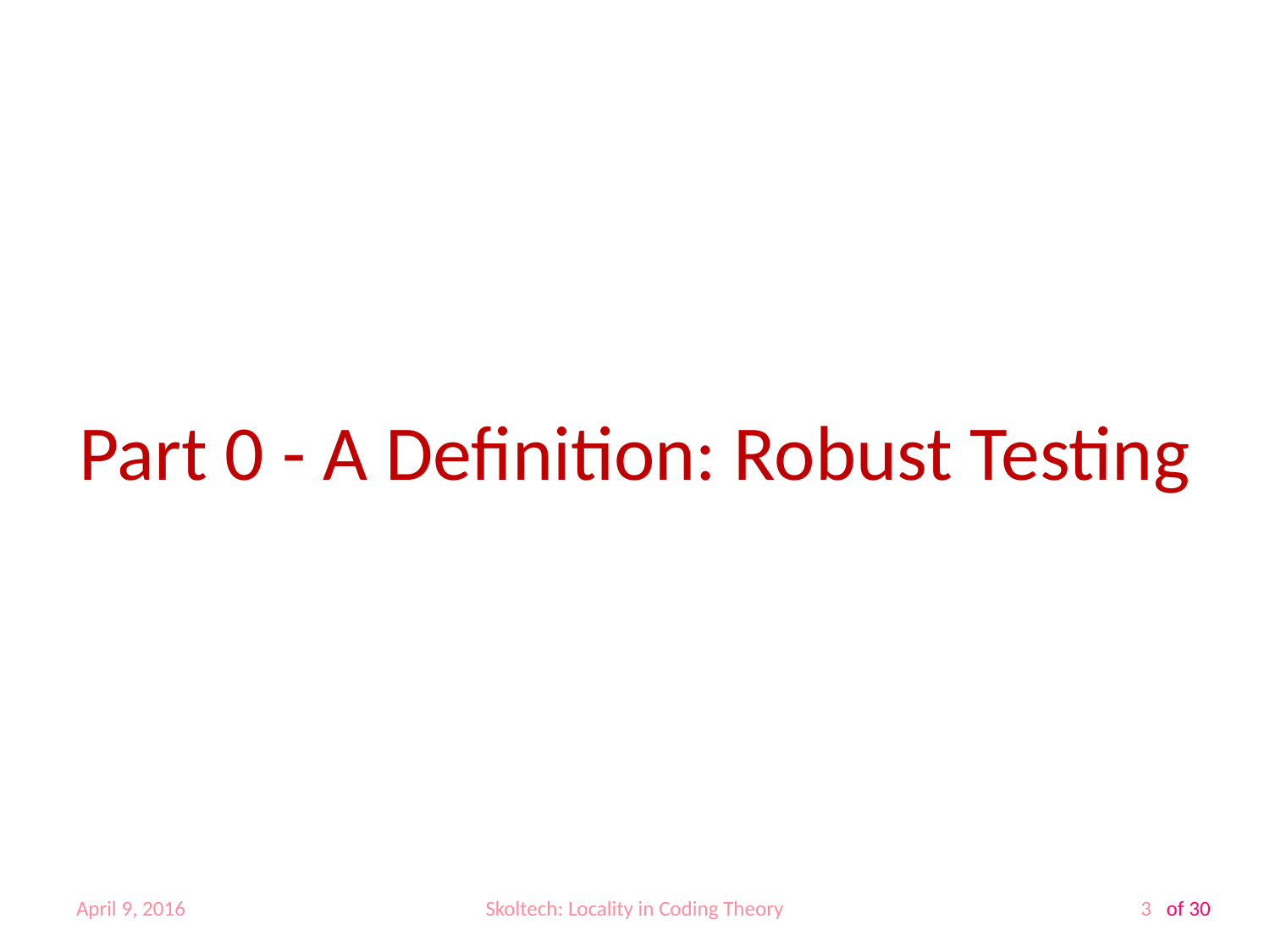

# Part 0 - A Definition: Robust Testing
April 9, 2016
Skoltech: Locality in Coding Theory
3